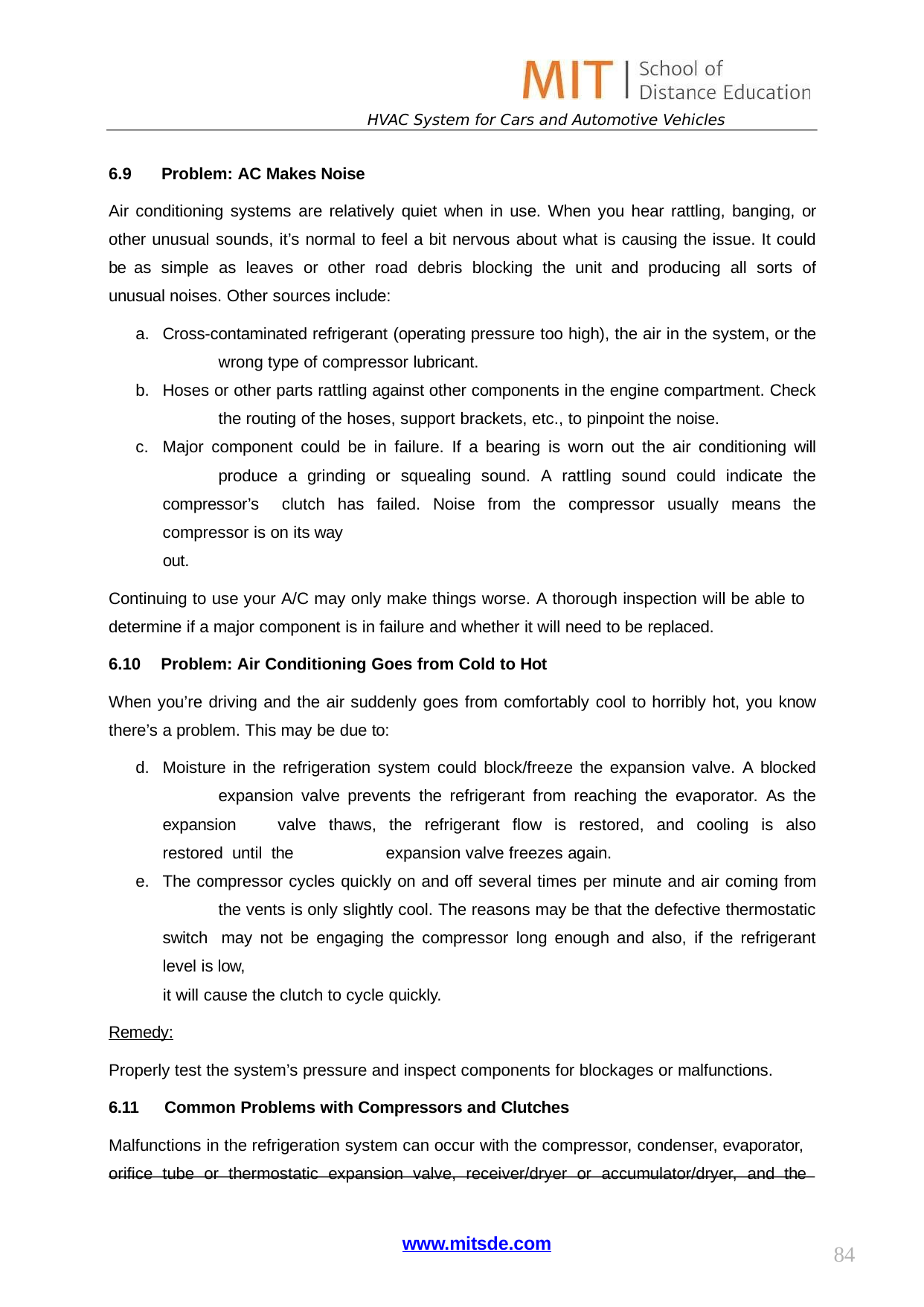

HVAC System for Cars and Automotive Vehicles

6.9   Problem: AC Makes Noise
Air conditioning systems are relatively quiet when in use. When you hear rattling, banging, or other unusual sounds, it’s normal to feel a bit nervous about what is causing the issue. It could be as simple as leaves or other road debris blocking the unit and producing all sorts of unusual noises. Other sources include:
Cross-contaminated refrigerant (operating pressure too high), the air in the system, or the 	wrong type of compressor lubricant.
Hoses or other parts rattling against other components in the engine compartment. Check 	the routing of the hoses, support brackets, etc., to pinpoint the noise.
Major component could be in failure. If a bearing is worn out the air conditioning will 	produce a grinding or squealing sound. A rattling sound could indicate the compressor’s 	clutch has failed. Noise from the compressor usually means the compressor is on its way
out.
Continuing to use your A/C may only make things worse. A thorough inspection will be able to determine if a major component is in failure and whether it will need to be replaced.
6.10  Problem: Air Conditioning Goes from Cold to Hot
When you’re driving and the air suddenly goes from comfortably cool to horribly hot, you know there’s a problem. This may be due to:
Moisture in the refrigeration system could block/freeze the expansion valve. A blocked 	expansion valve prevents the refrigerant from reaching the evaporator. As the expansion 	valve thaws, the refrigerant flow is restored, and cooling is also restored until the 	expansion valve freezes again.
The compressor cycles quickly on and off several times per minute and air coming from 	the vents is only slightly cool. The reasons may be that the defective thermostatic switch 	may not be engaging the compressor long enough and also, if the refrigerant level is low,
it will cause the clutch to cycle quickly.
Remedy:
Properly test the system’s pressure and inspect components for blockages or malfunctions.
6.11	Common Problems with Compressors and Clutches
Malfunctions in the refrigeration system can occur with the compressor, condenser, evaporator, orifice tube or thermostatic expansion valve, receiver/dryer or accumulator/dryer, and the

www.mitsde.com
84